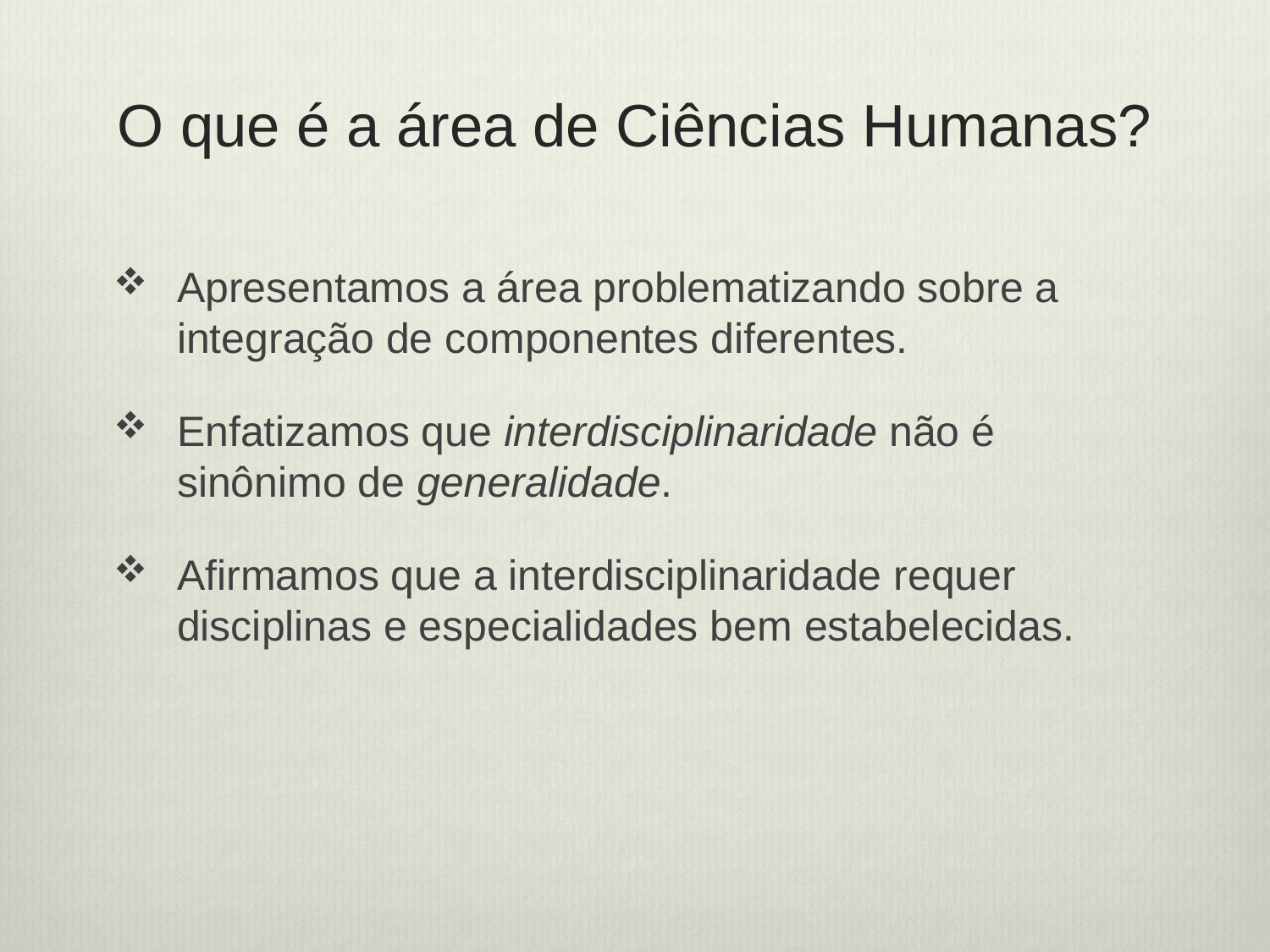

# O que é a área de Ciências Humanas?
Apresentamos a área problematizando sobre a integração de componentes diferentes.
Enfatizamos que interdisciplinaridade não é sinônimo de generalidade.
Afirmamos que a interdisciplinaridade requer disciplinas e especialidades bem estabelecidas.